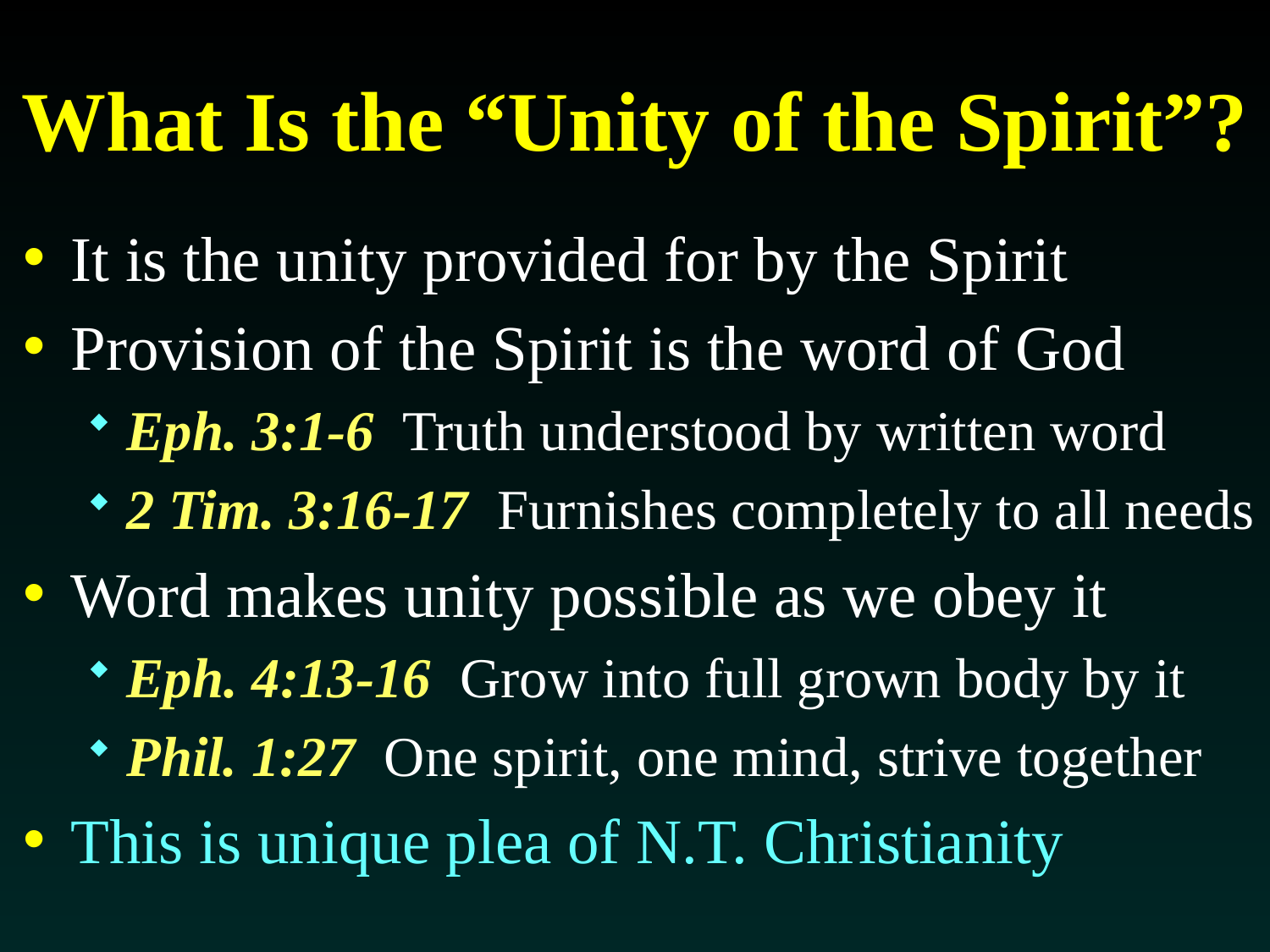

# What Is the “Unity of the Spirit”?
It is the unity provided for by the Spirit
Provision of the Spirit is the word of God
Eph. 3:1-6  Truth understood by written word
2 Tim. 3:16-17  Furnishes completely to all needs
Word makes unity possible as we obey it
Eph. 4:13-16  Grow into full grown body by it
Phil. 1:27  One spirit, one mind, strive together
This is unique plea of N.T. Christianity